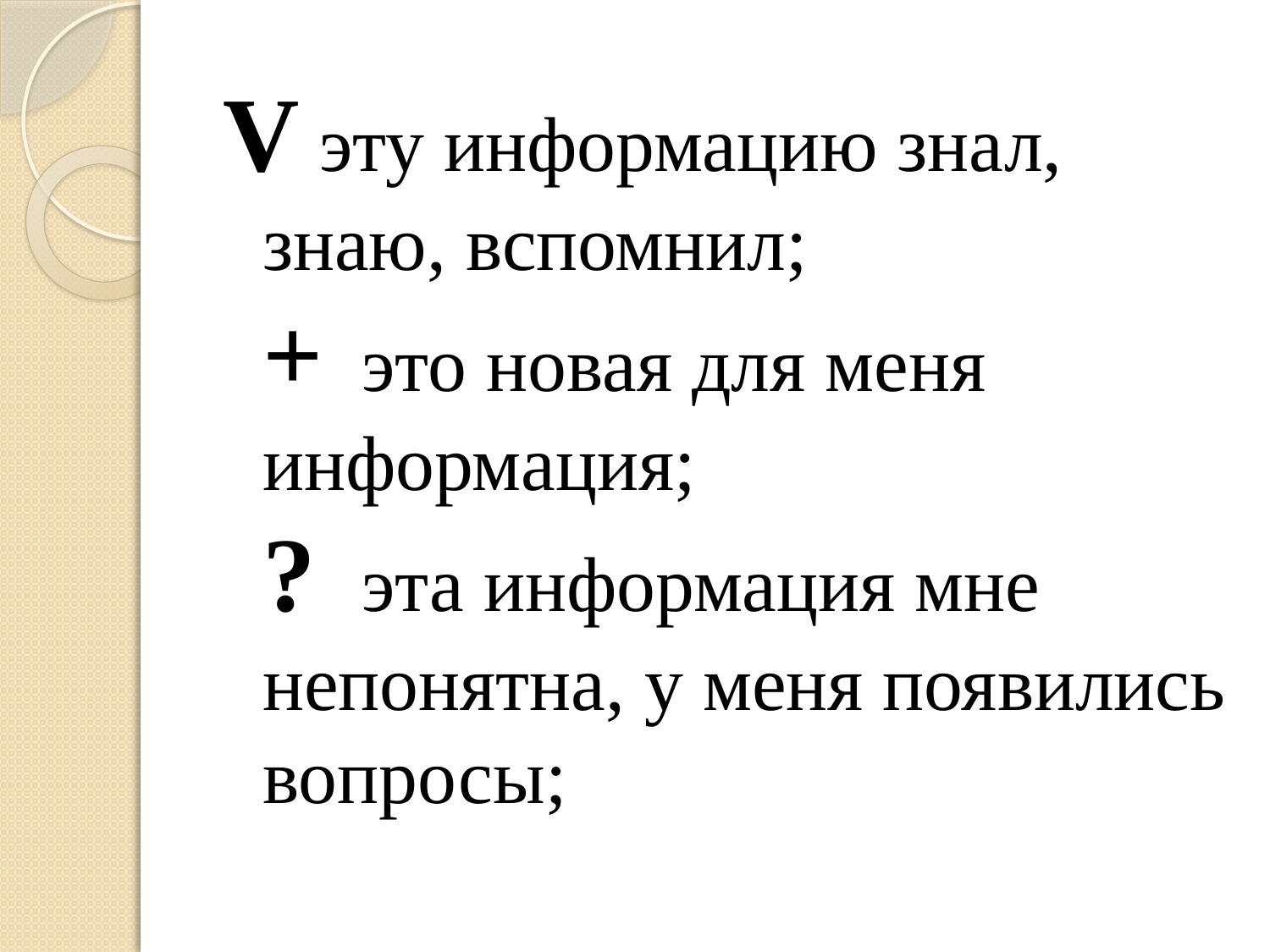

V эту информацию знал, знаю, вспомнил;
+  это новая для меня информация; 
?  эта информация мне непонятна, у меня появились вопросы;